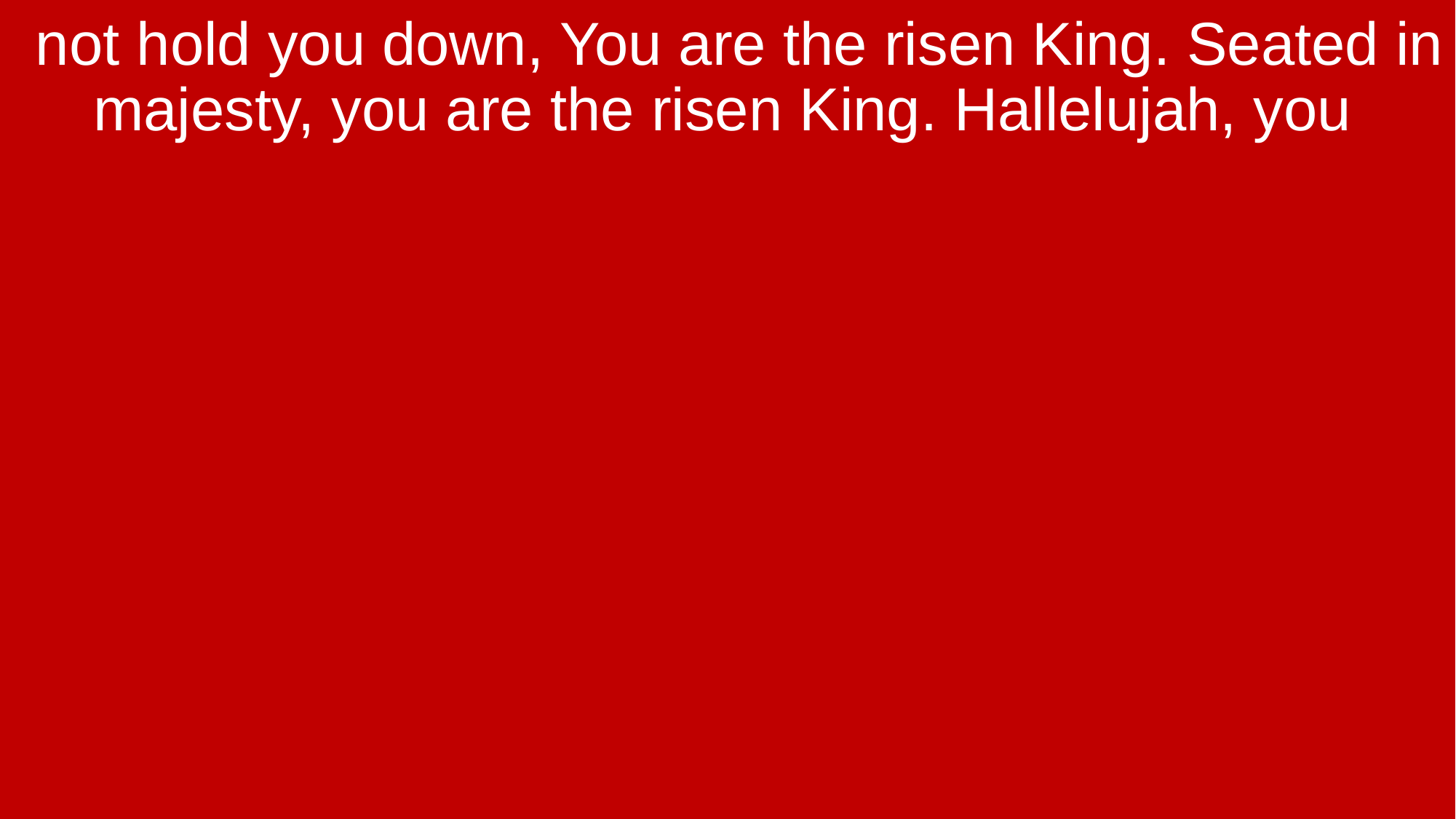

not hold you down, You are the risen King. Seated in majesty, you are the risen King. Hallelujah, you